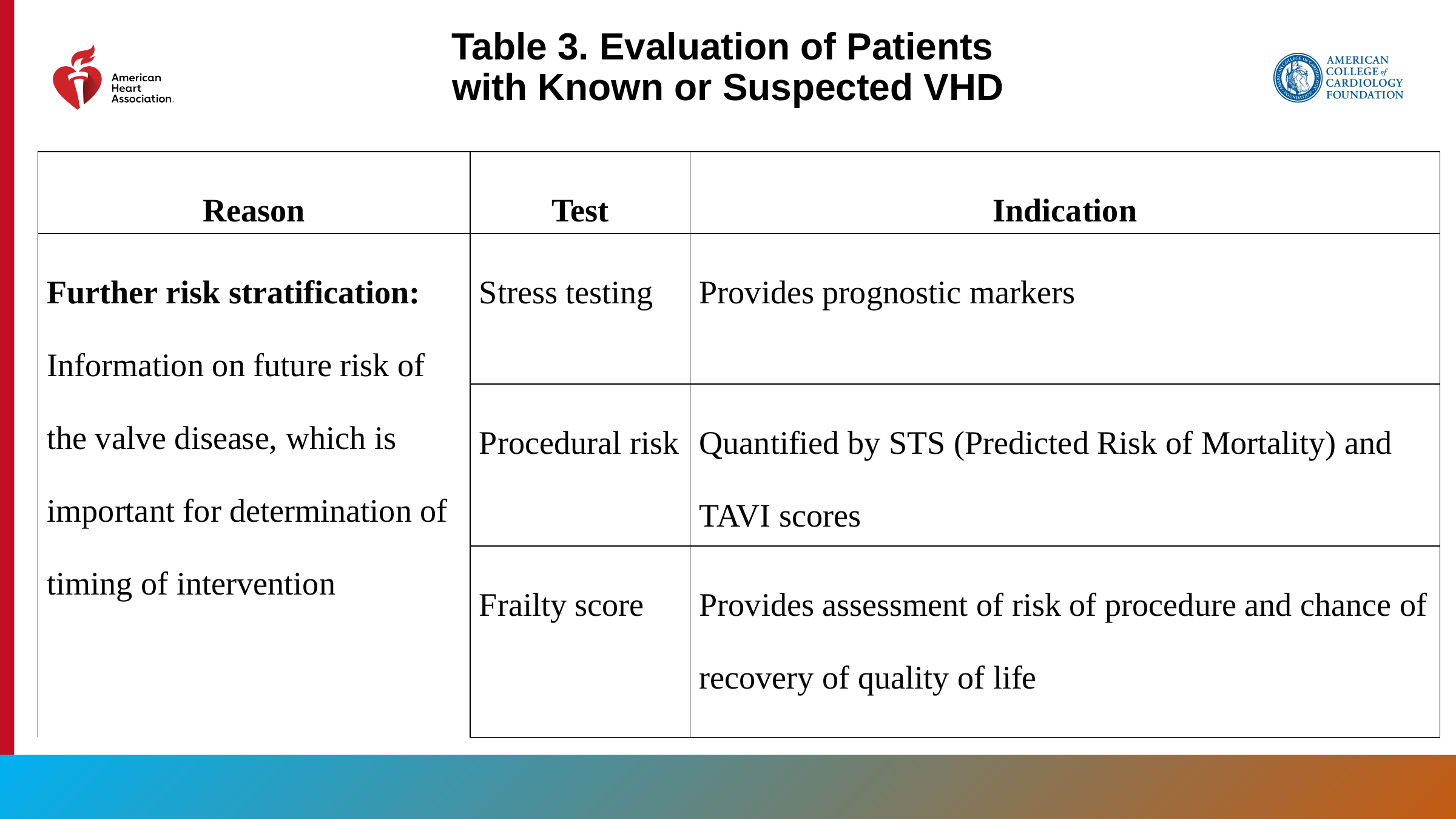

Table 3. Evaluation of Patients
with Known or Suspected VHD
| Reason | Test | Indication |
| --- | --- | --- |
| Further risk stratification: Information on future risk of the valve disease, which is important for determination of timing of intervention | Stress testing | Provides prognostic markers |
|  | Procedural risk | Quantified by STS (Predicted Risk of Mortality) and TAVI scores |
|  | Frailty score | Provides assessment of risk of procedure and chance of recovery of quality of life |
21